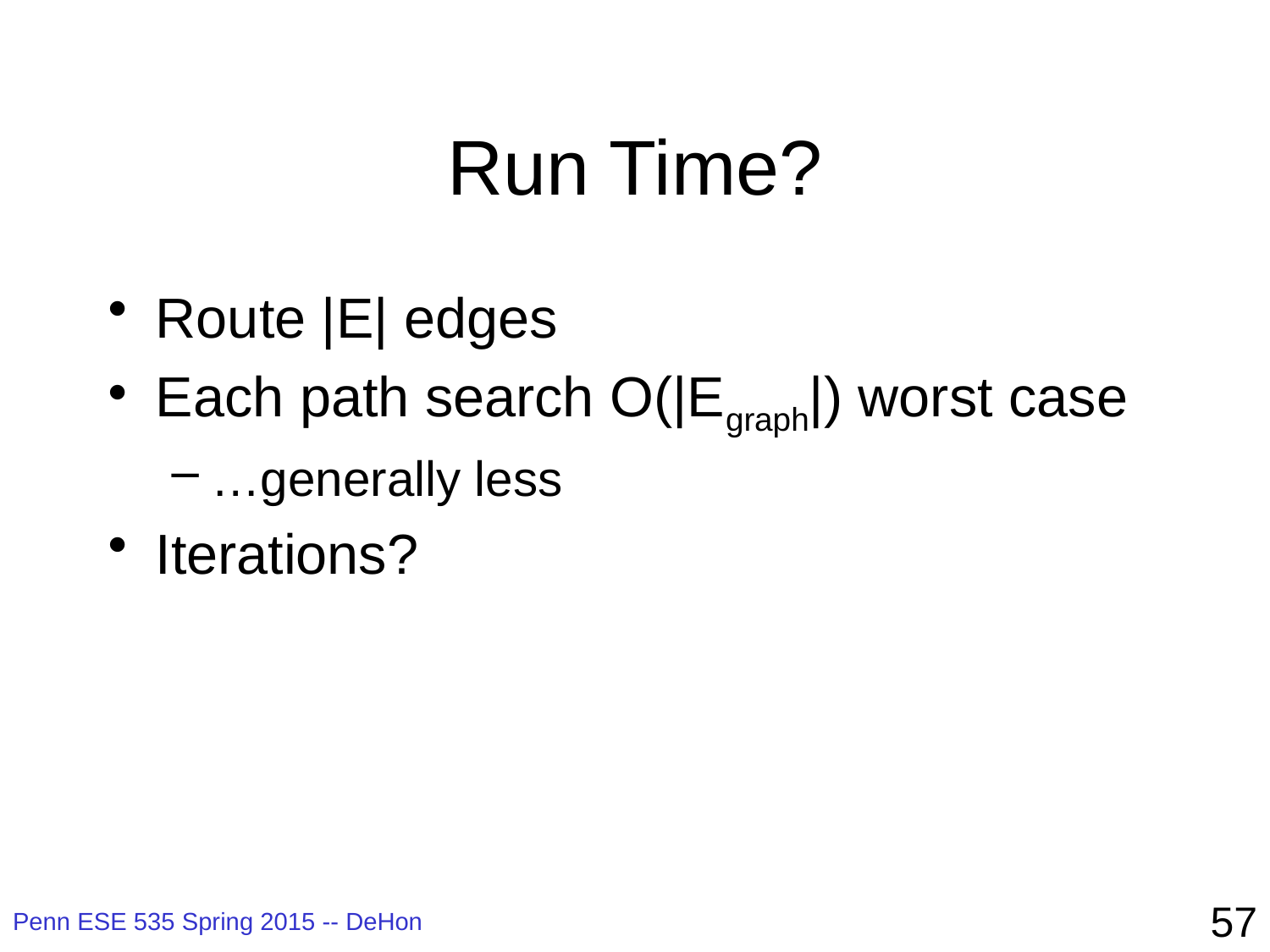

# Run Time?
Route |E| edges
Each path search O(|Egraph|) worst case
…generally less
Iterations?
57
Penn ESE 535 Spring 2015 -- DeHon